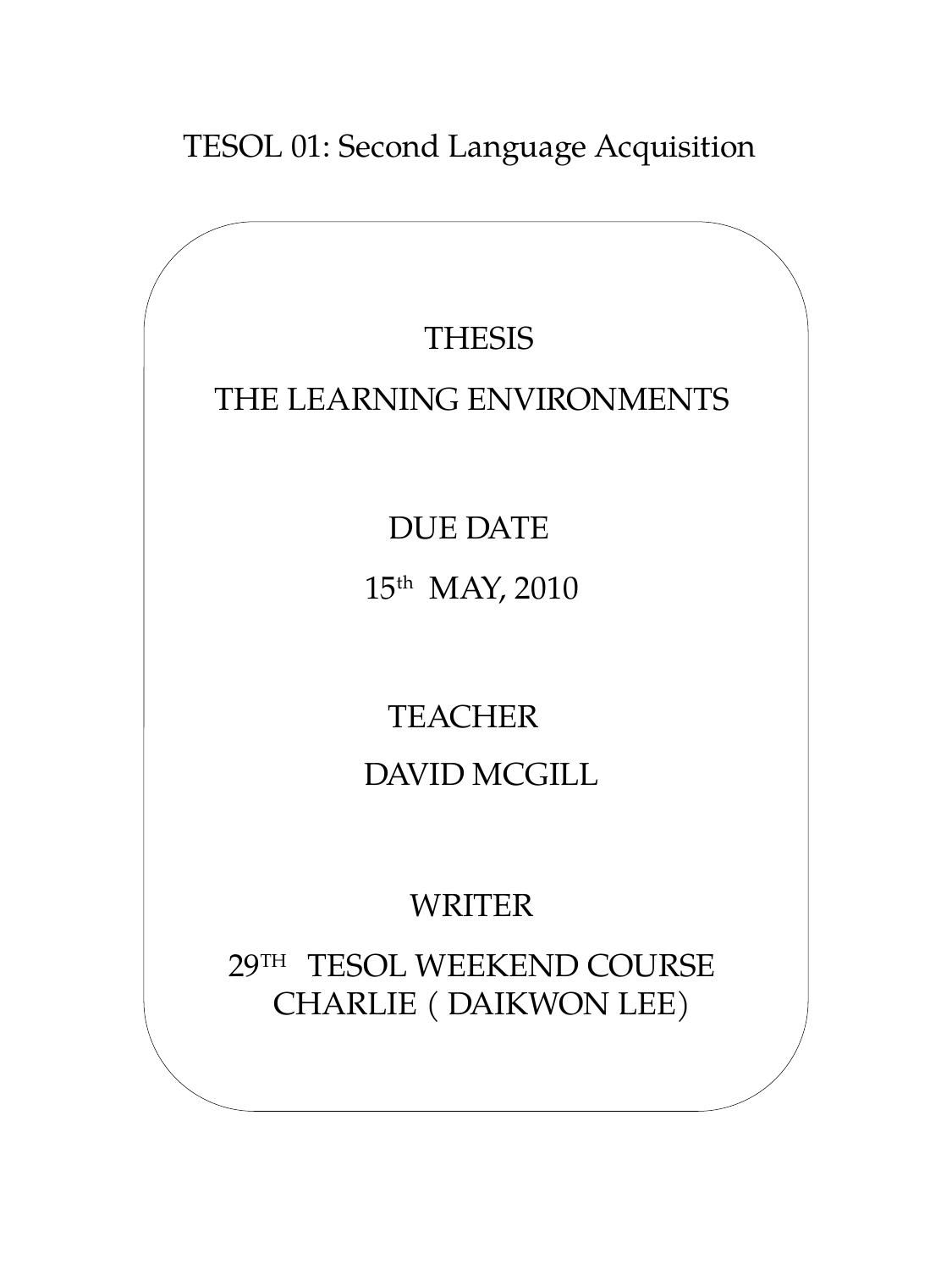

TESOL 01: Second Language Acquisition

THESIS
THE LEARNING ENVIRONMENTS
DUE DATE
15th  MAY, 2010
TEACHER
DAVID MCGILL
WRITER
29TH   TESOL WEEKEND COURSE
      CHARLIE ( DAIKWON LEE)